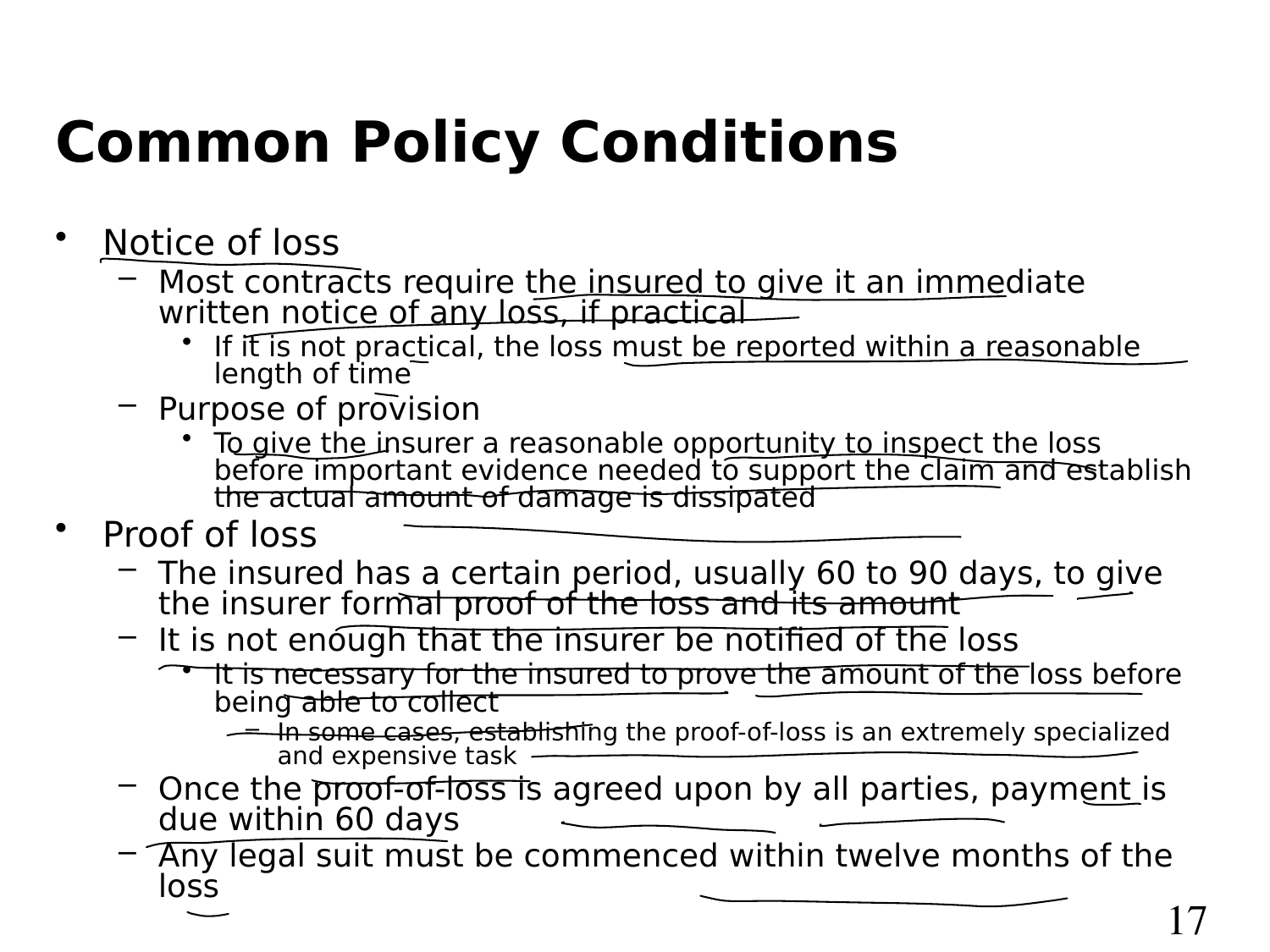

# Common Policy Conditions
Notice of loss
Most contracts require the insured to give it an immediate written notice of any loss, if practical
If it is not practical, the loss must be reported within a reasonable length of time
Purpose of provision
To give the insurer a reasonable opportunity to inspect the loss before important evidence needed to support the claim and establish the actual amount of damage is dissipated
Proof of loss
The insured has a certain period, usually 60 to 90 days, to give the insurer formal proof of the loss and its amount
It is not enough that the insurer be notified of the loss
It is necessary for the insured to prove the amount of the loss before being able to collect
In some cases, establishing the proof-of-loss is an extremely specialized and expensive task
Once the proof-of-loss is agreed upon by all parties, payment is due within 60 days
Any legal suit must be commenced within twelve months of the loss
17